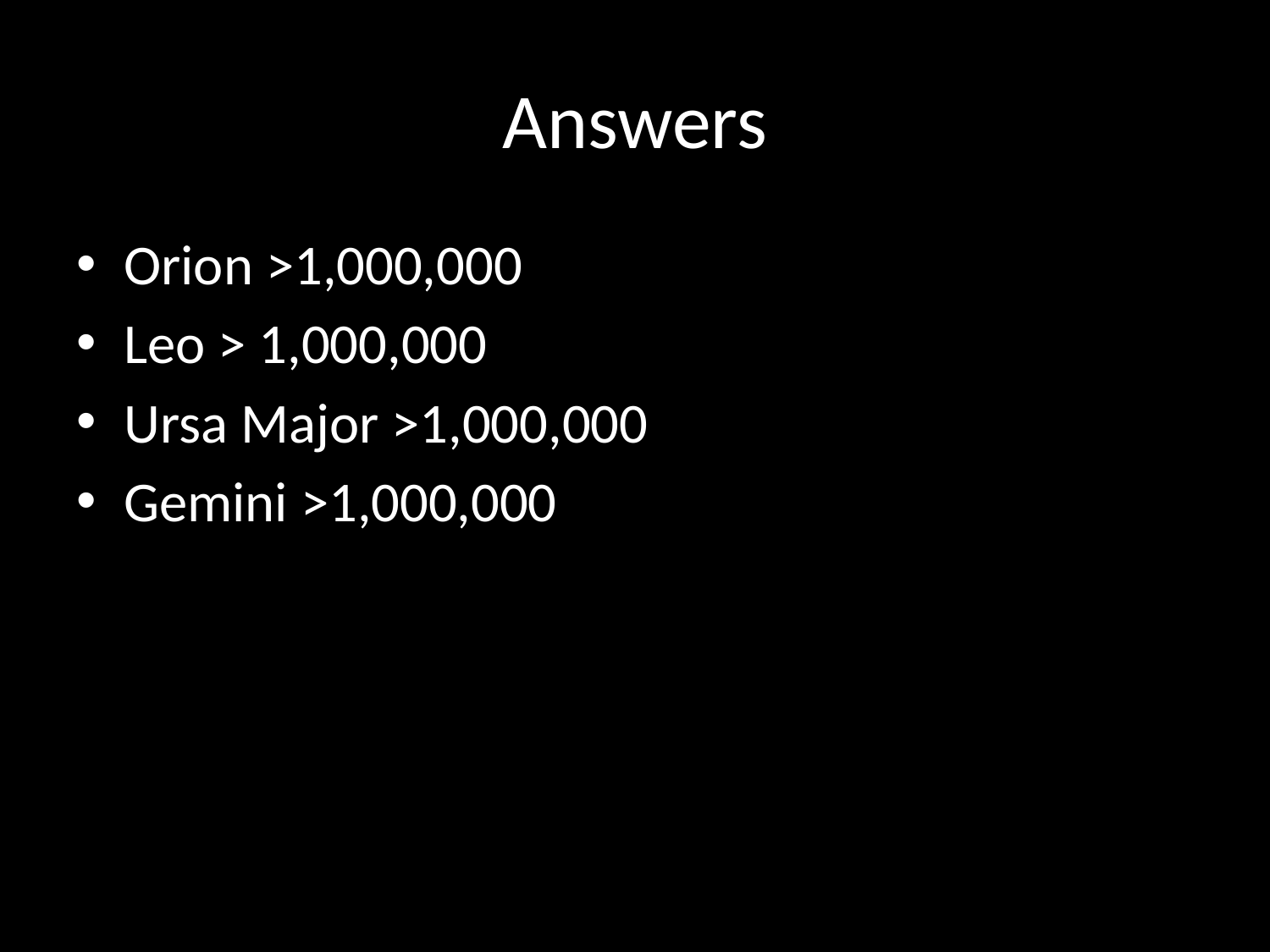

# Answers
Orion >1,000,000
Leo > 1,000,000
Ursa Major >1,000,000
Gemini >1,000,000